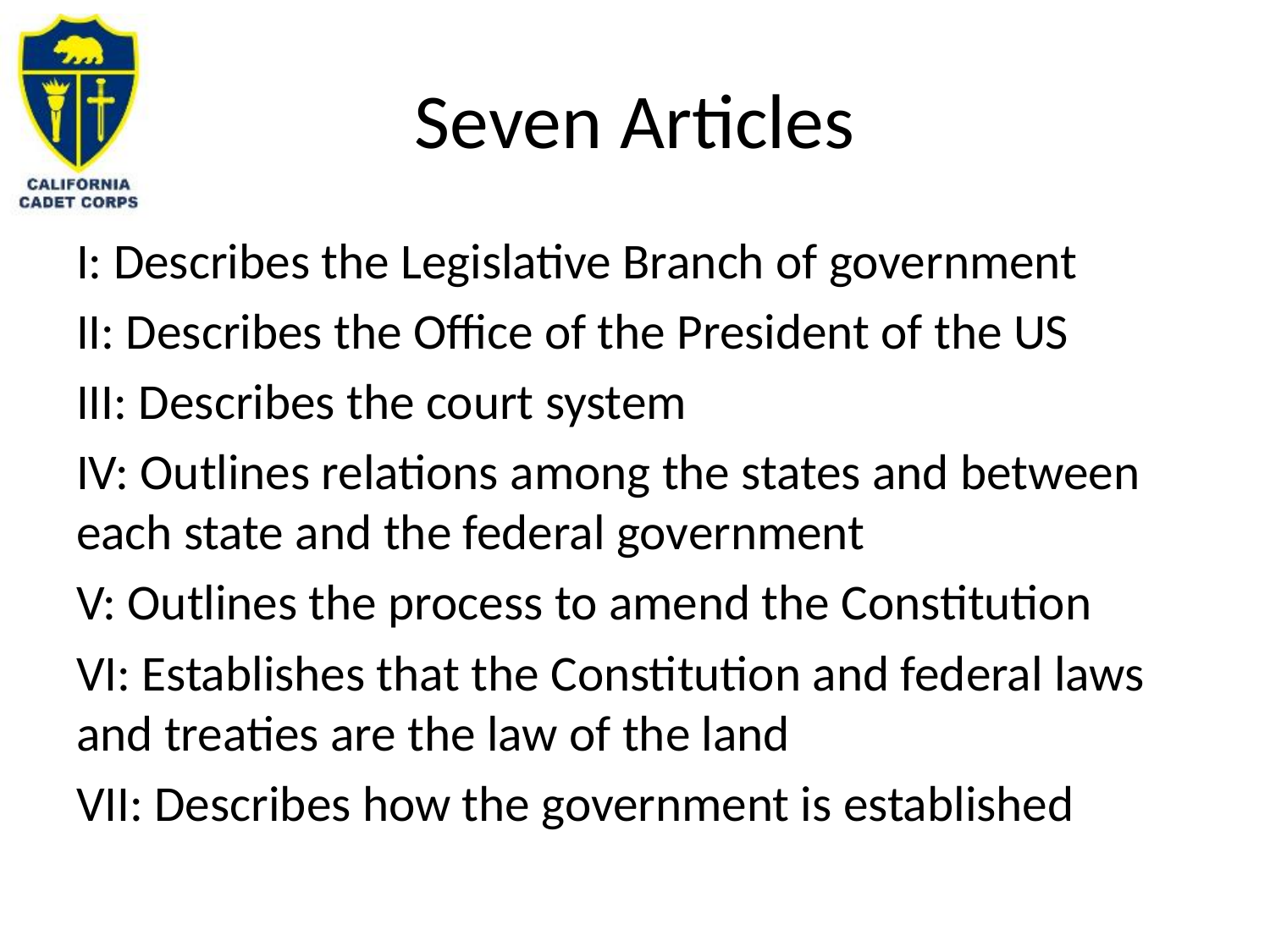

# Seven Articles
I: Describes the Legislative Branch of government
II: Describes the Office of the President of the US
III: Describes the court system
IV: Outlines relations among the states and between each state and the federal government
V: Outlines the process to amend the Constitution
VI: Establishes that the Constitution and federal laws and treaties are the law of the land
VII: Describes how the government is established